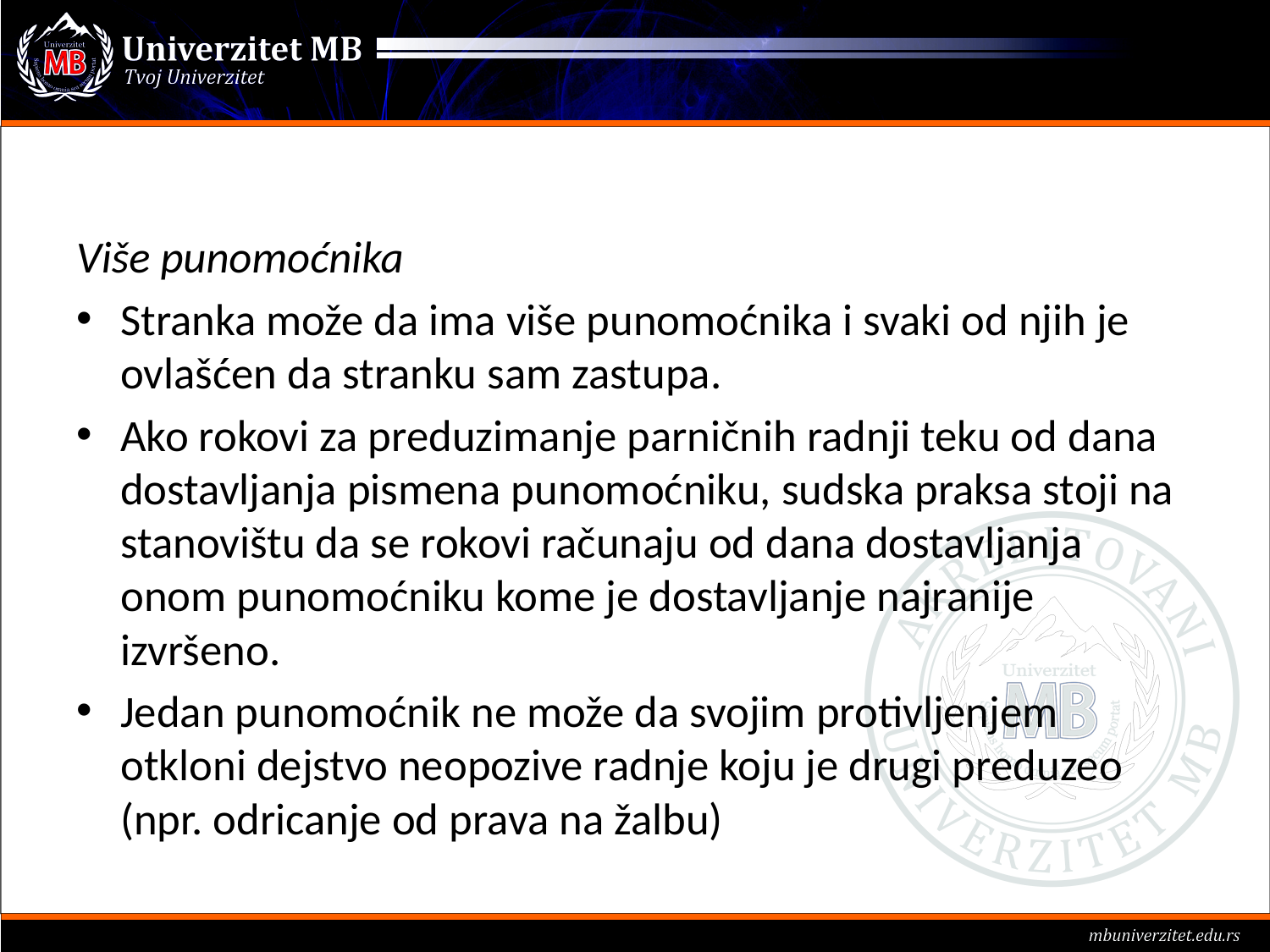

#
Više punomoćnika
Stranka može da ima više punomoćnika i svaki od njih je ovlašćen da stranku sam zastupa.
Ako rokovi za preduzimanje parničnih radnji teku od dana dostavljanja pismena punomoćniku, sudska praksa stoji na stanovištu da se rokovi računaju od dana dostavljanja onom punomoćniku kome je dostavljanje najranije izvršeno.
Jedan punomoćnik ne može da svojim protivljenjem otkloni dejstvo neopozive radnje koju je drugi preduzeo (npr. odricanje od prava na žalbu)